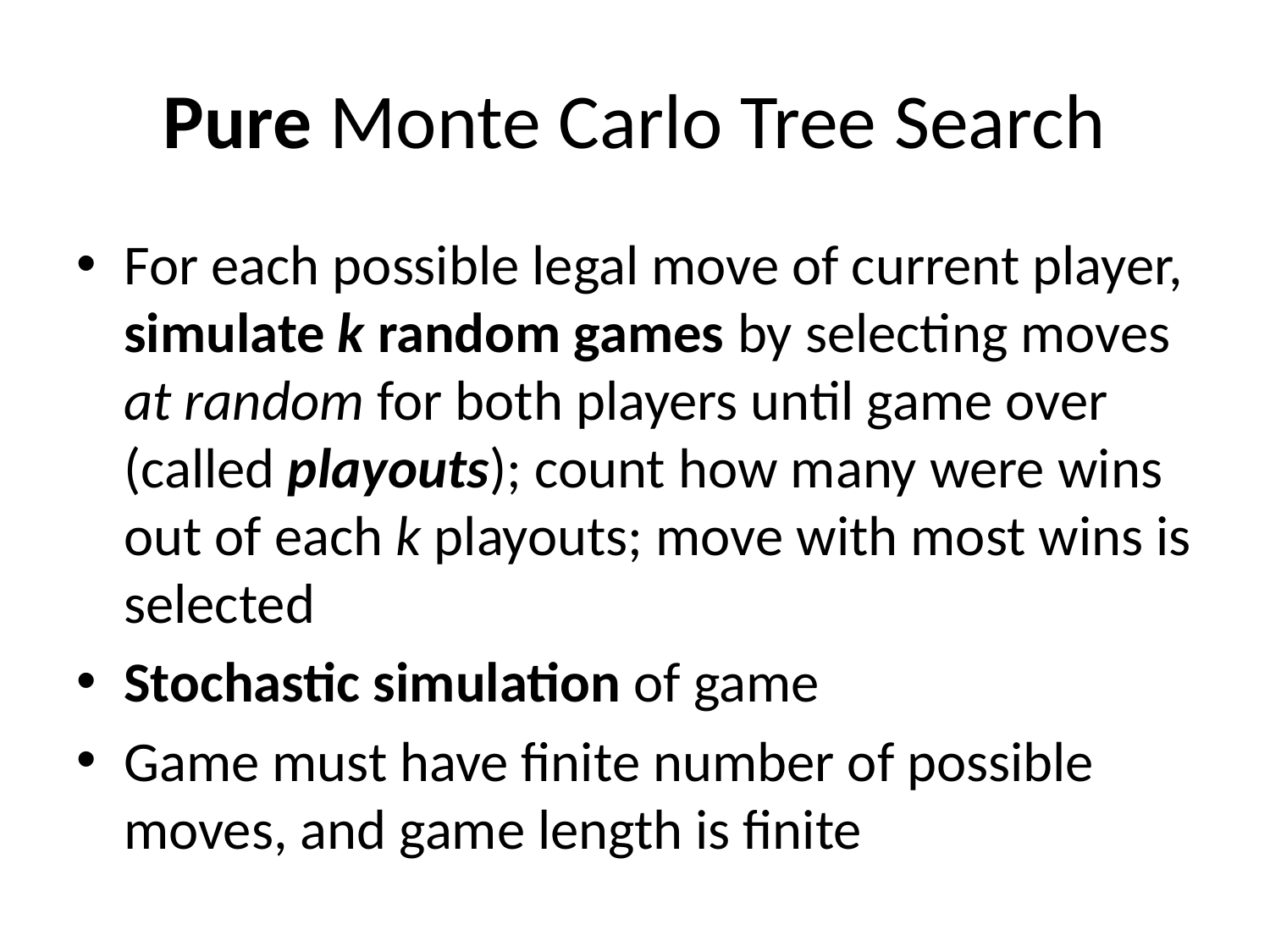

# Pure Monte Carlo Tree Search
For each possible legal move of current player, simulate k random games by selecting moves at random for both players until game over (called playouts); count how many were wins out of each k playouts; move with most wins is selected
Stochastic simulation of game
Game must have finite number of possible moves, and game length is finite